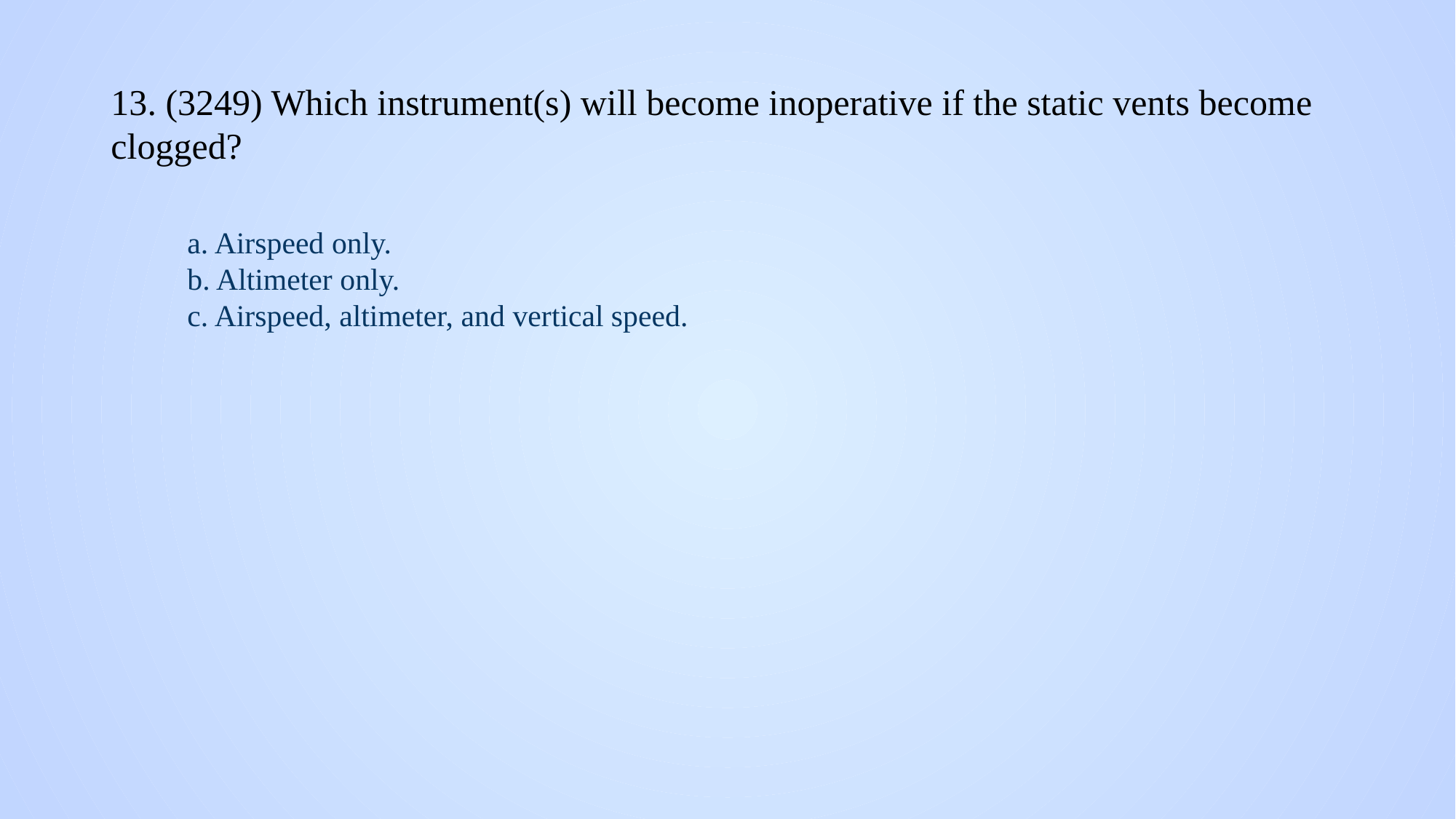

# 13. (3249) Which instrument(s) will become inoperative if the static vents become clogged?
a. Airspeed only.
b. Altimeter only.
c. Airspeed, altimeter, and vertical speed.